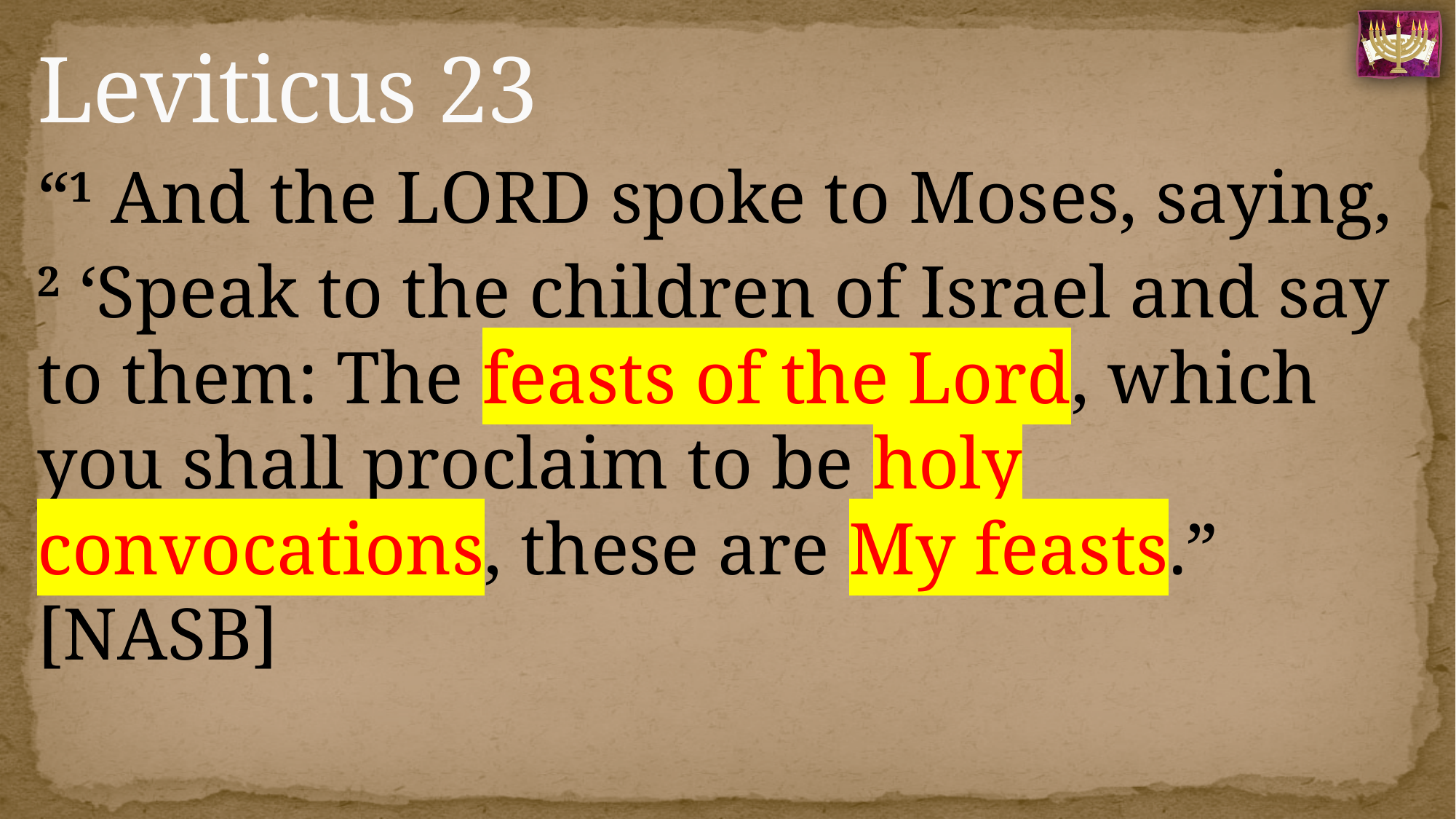

# Leviticus 23
“1 And the LORD spoke to Moses, saying,
2 ‘Speak to the children of Israel and say to them: The feasts of the Lord, which you shall proclaim to be holy convocations, these are My feasts.” [NASB]